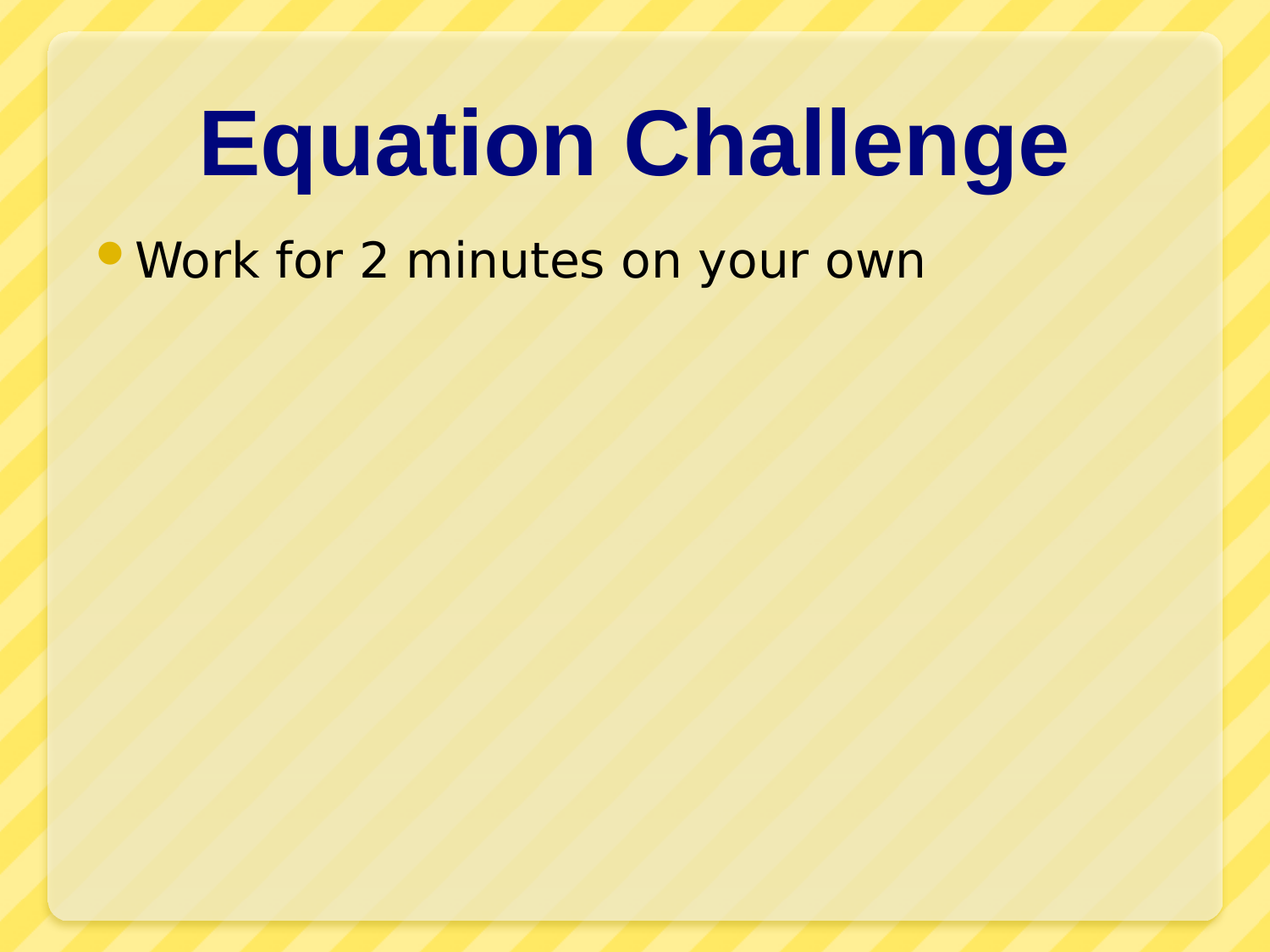

# Equation Challenge
Work for 2 minutes on your own